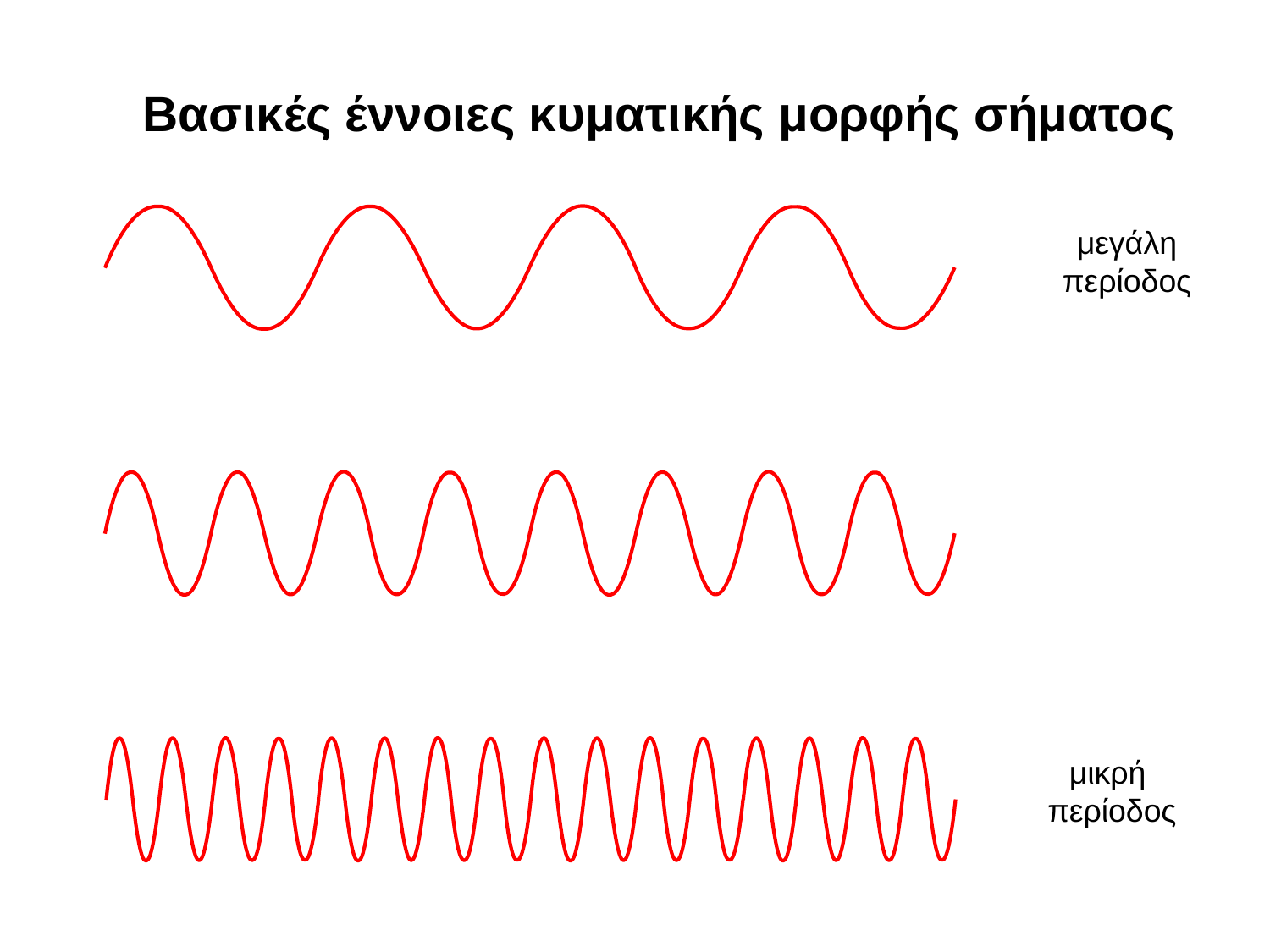

Βασικές έννοιες κυματικής μορφής σήματος

μεγάλη
περίοδος

μικρή
περίοδος